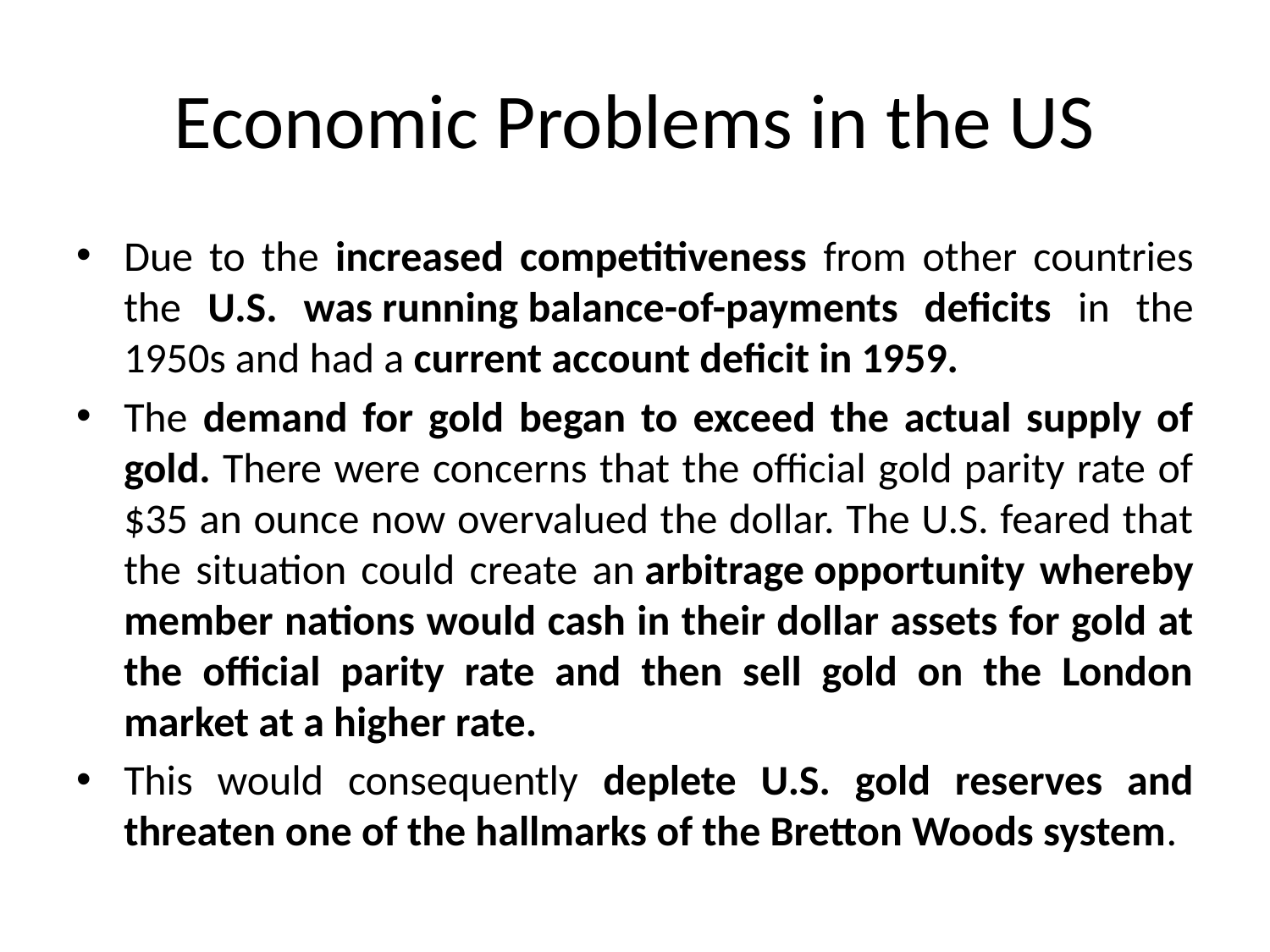

# Economic Problems in the US
Due to the increased competitiveness from other countries the U.S. was running balance-of-payments deficits in the 1950s and had a current account deficit in 1959.
The demand for gold began to exceed the actual supply of gold. There were concerns that the official gold parity rate of $35 an ounce now overvalued the dollar. The U.S. feared that the situation could create an arbitrage opportunity whereby member nations would cash in their dollar assets for gold at the official parity rate and then sell gold on the London market at a higher rate.
This would consequently deplete U.S. gold reserves and threaten one of the hallmarks of the Bretton Woods system.